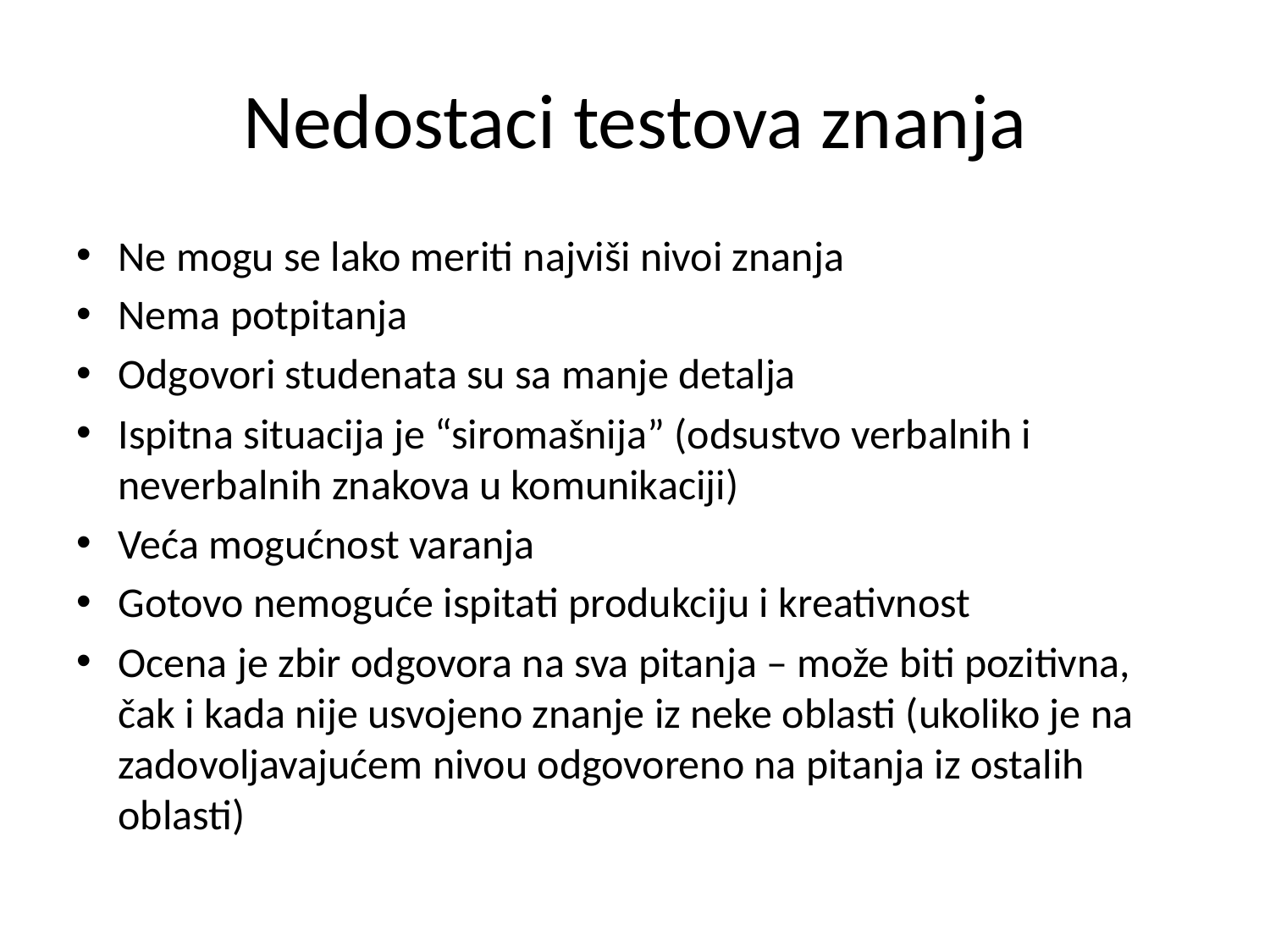

# Nedostaci testova znanja
Ne mogu se lako meriti najviši nivoi znanja
Nema potpitanja
Odgovori studenata su sa manje detalja
Ispitna situacija je “siromašnija” (odsustvo verbalnih i neverbalnih znakova u komunikaciji)
Veća mogućnost varanja
Gotovo nemoguće ispitati produkciju i kreativnost
Ocena je zbir odgovora na sva pitanja – može biti pozitivna, čak i kada nije usvojeno znanje iz neke oblasti (ukoliko je na zadovoljavajućem nivou odgovoreno na pitanja iz ostalih oblasti)